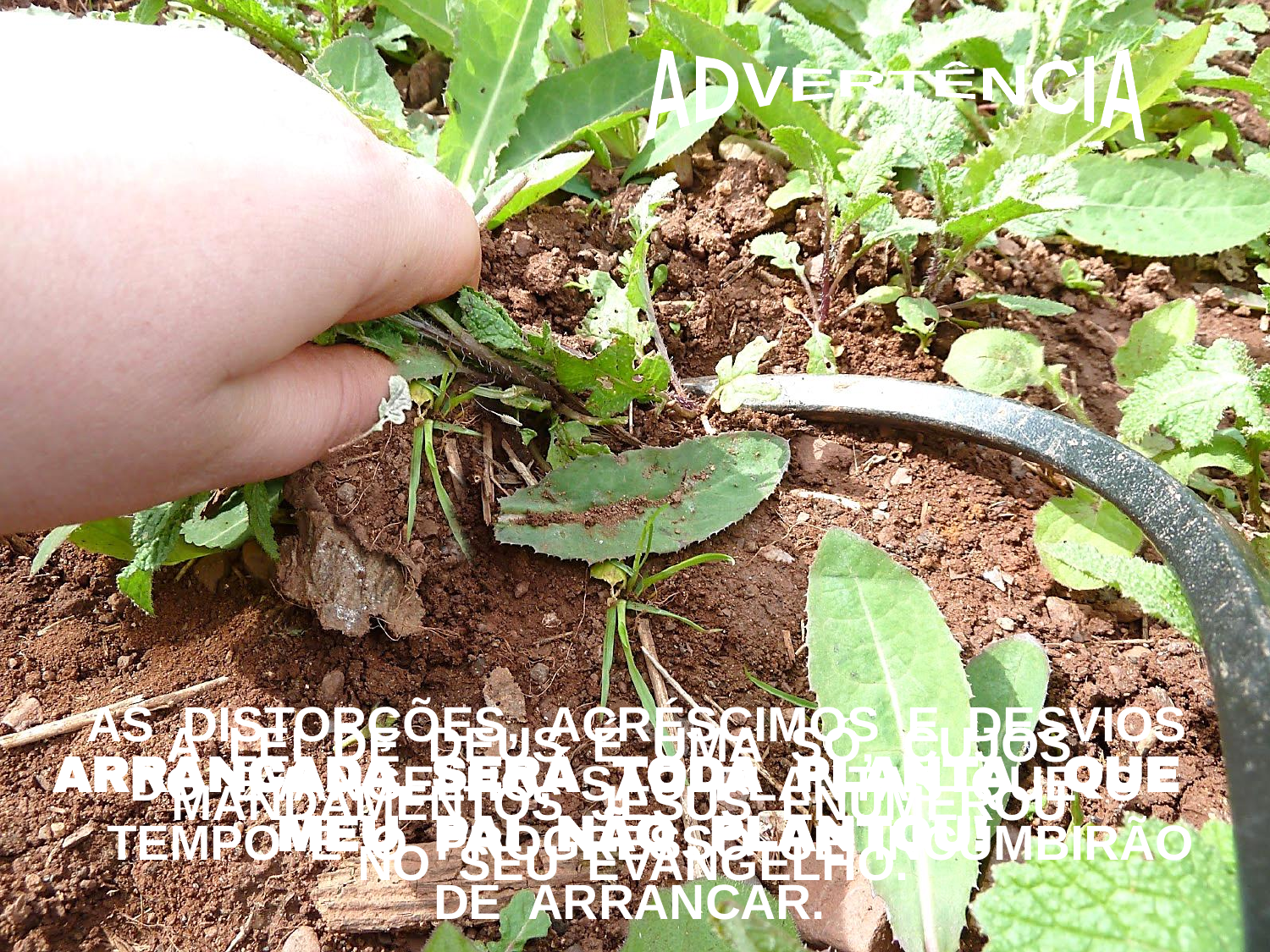

ADVERTÊNCIA
AS  DISTORÇÕES,  ACRÉSCIMOS  E  DESVIOS
DO  EVANGELHO,  SÃO  PLANTAS  QUE  O
  TEMPO  E  O  PROGRESSO  SE  INCUMBIRÃO
DE  ARRANCAR.
A  LEI  DE  DEUS  É  UMA  SÓ,  CUJOS
MANDAMENTOS  JESUS  ENUMEROU
NO  SEU  EVANGELHO.
ARRANCADA  SERÁ  TODA  PLANTA   QUE
MEU  PAI  NÃO  PLANTOU!